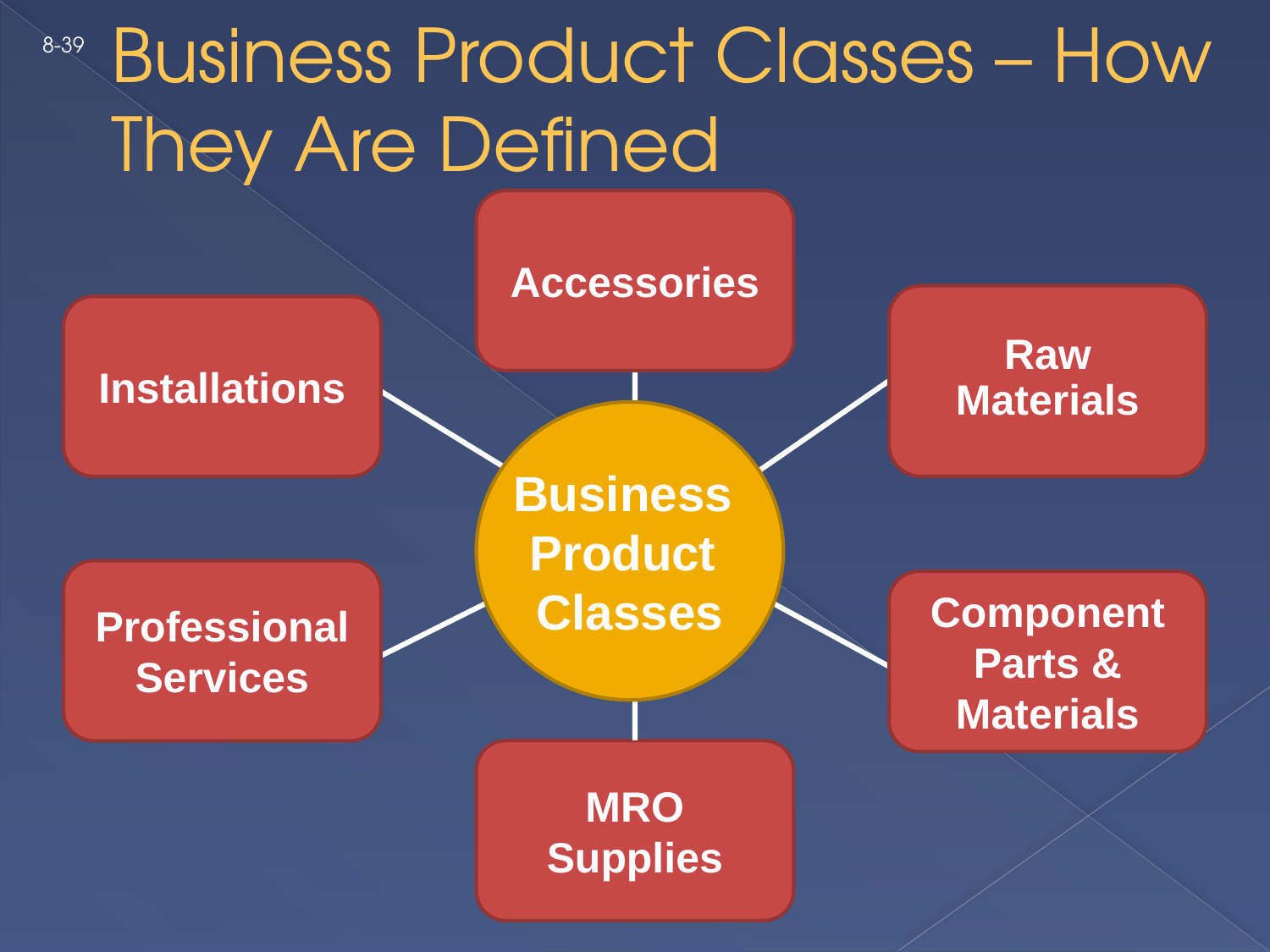

# Business Product Classes – How They Are Defined
8-39
Accessories
Raw Materials

Installations

Business
Product
Classes
Professional Services
Component Parts & Materials

MRO Supplies